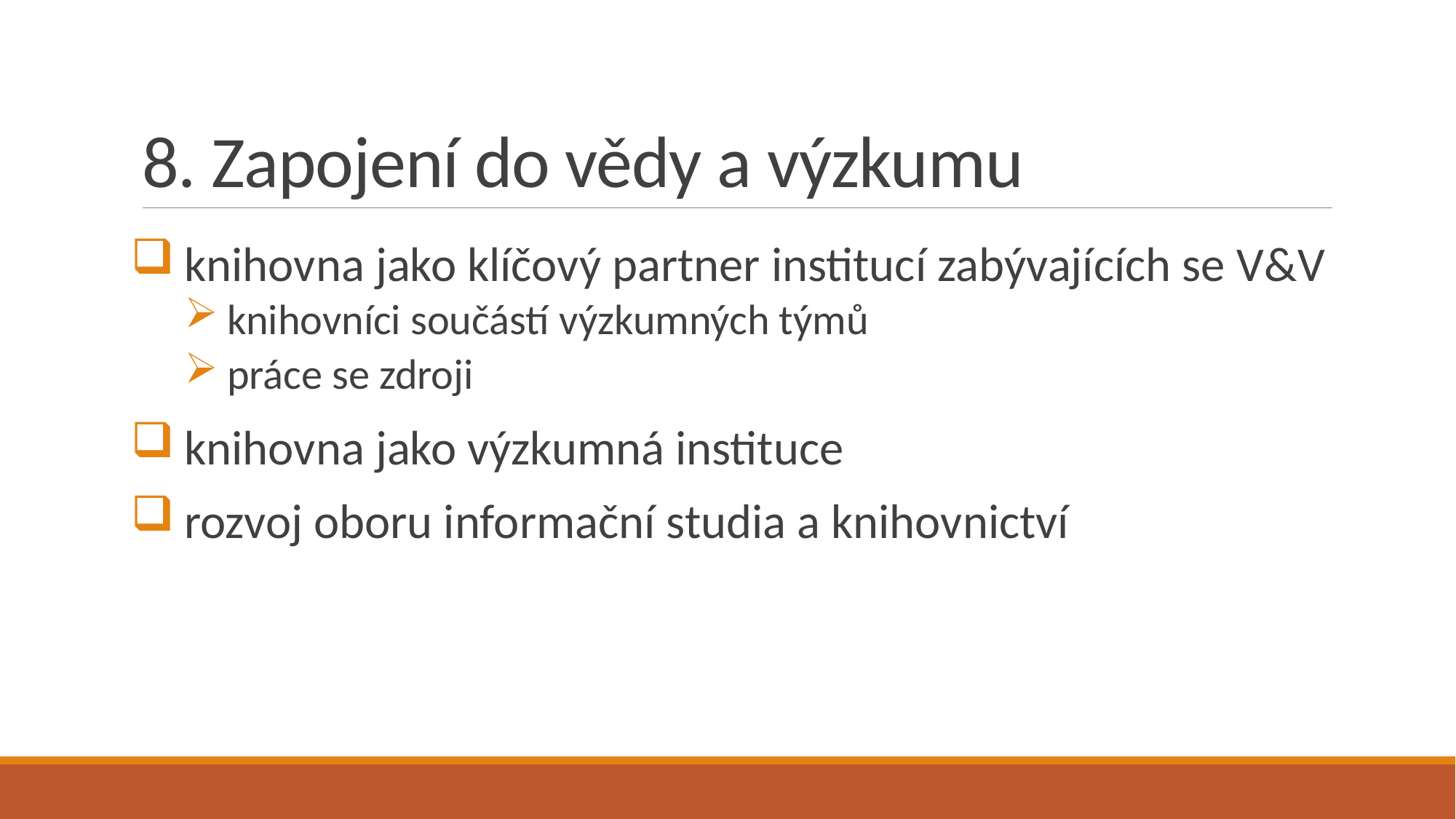

# 8. Zapojení do vědy a výzkumu
knihovna jako klíčový partner institucí zabývajících se V&V
knihovníci součástí výzkumných týmů
práce se zdroji
knihovna jako výzkumná instituce
rozvoj oboru informační studia a knihovnictví